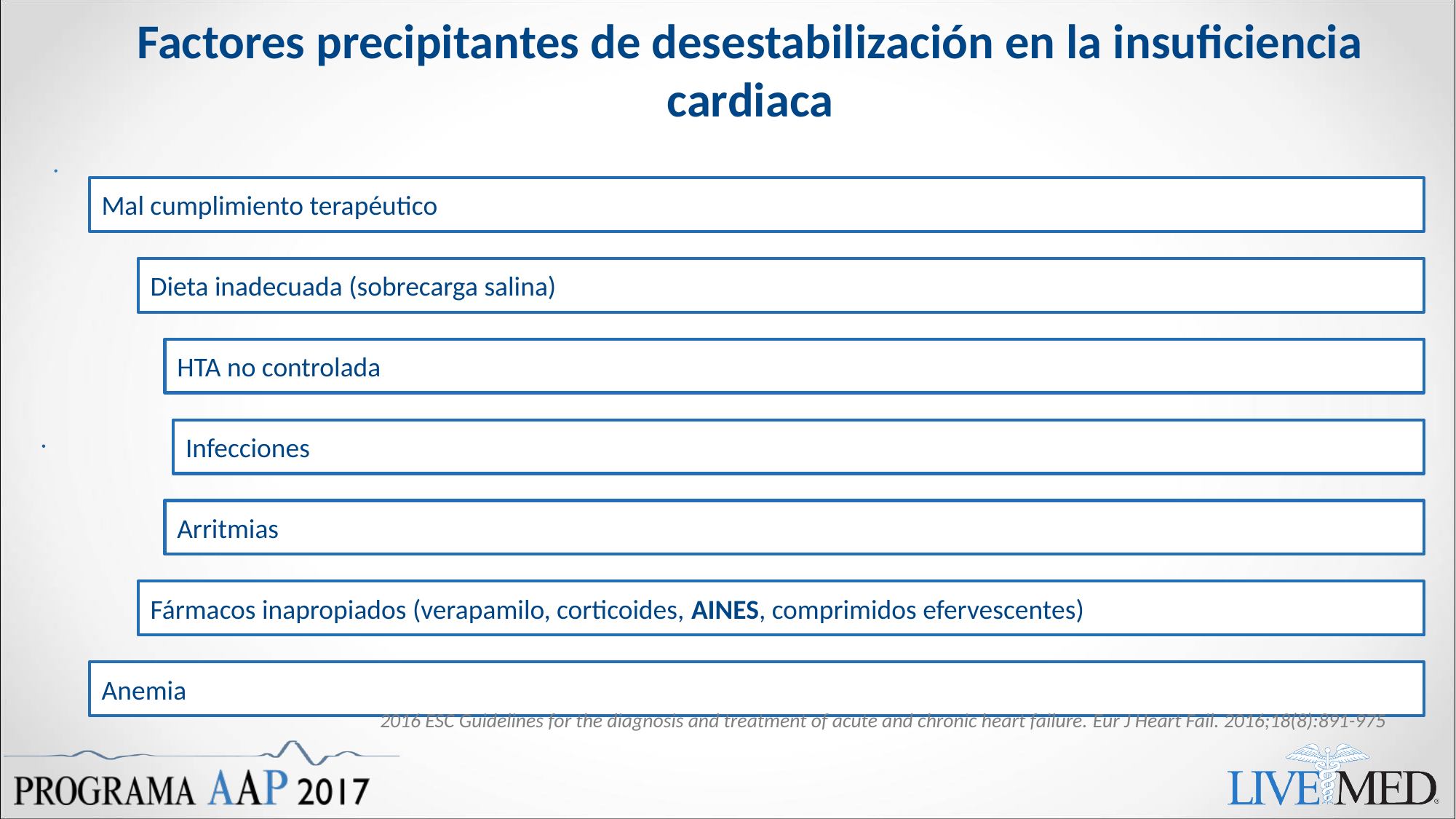

Factores precipitantes de desestabilización en la insuficiencia cardiaca
Mal cumplimiento terapéutico
Dieta inadecuada (sobrecarga salina)
HTA no controlada
Infecciones
Arritmias
Fármacos inapropiados (verapamilo, corticoides, AINES, comprimidos efervescentes)
Anemia
2016 ESC Guidelines for the diagnosis and treatment of acute and chronic heart failure. Eur J Heart Fail. 2016;18(8):891-975